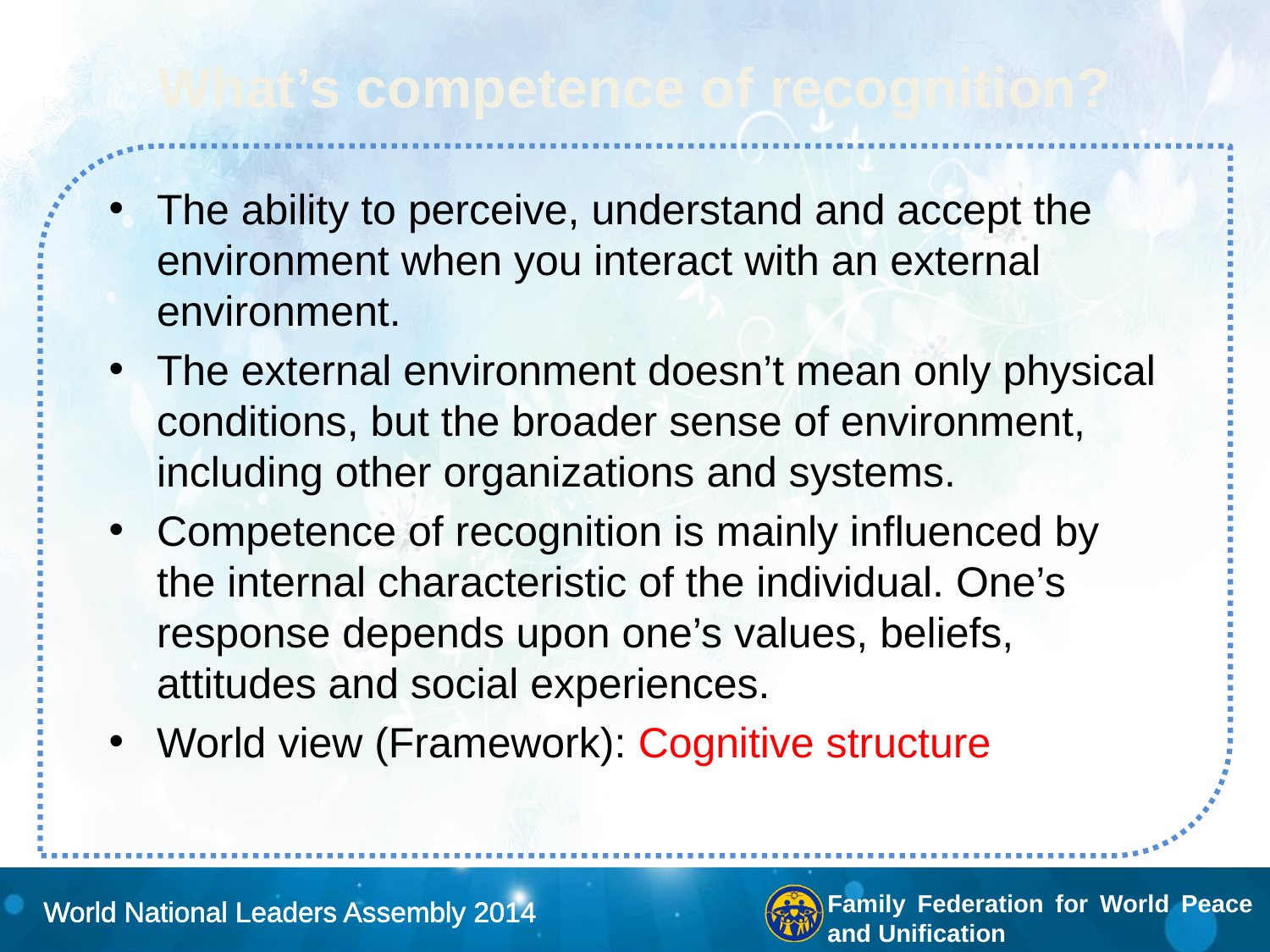

# What’s competence of recognition?

The ability to perceive, understand and accept the environment when you interact with an external environment.
The external environment doesn’t mean only physical conditions, but the broader sense of environment, including other organizations and systems.
Competence of recognition is mainly influenced by the internal characteristic of the individual. One’s response depends upon one’s values, beliefs, attitudes and social experiences.
World view (Framework): Cognitive structure